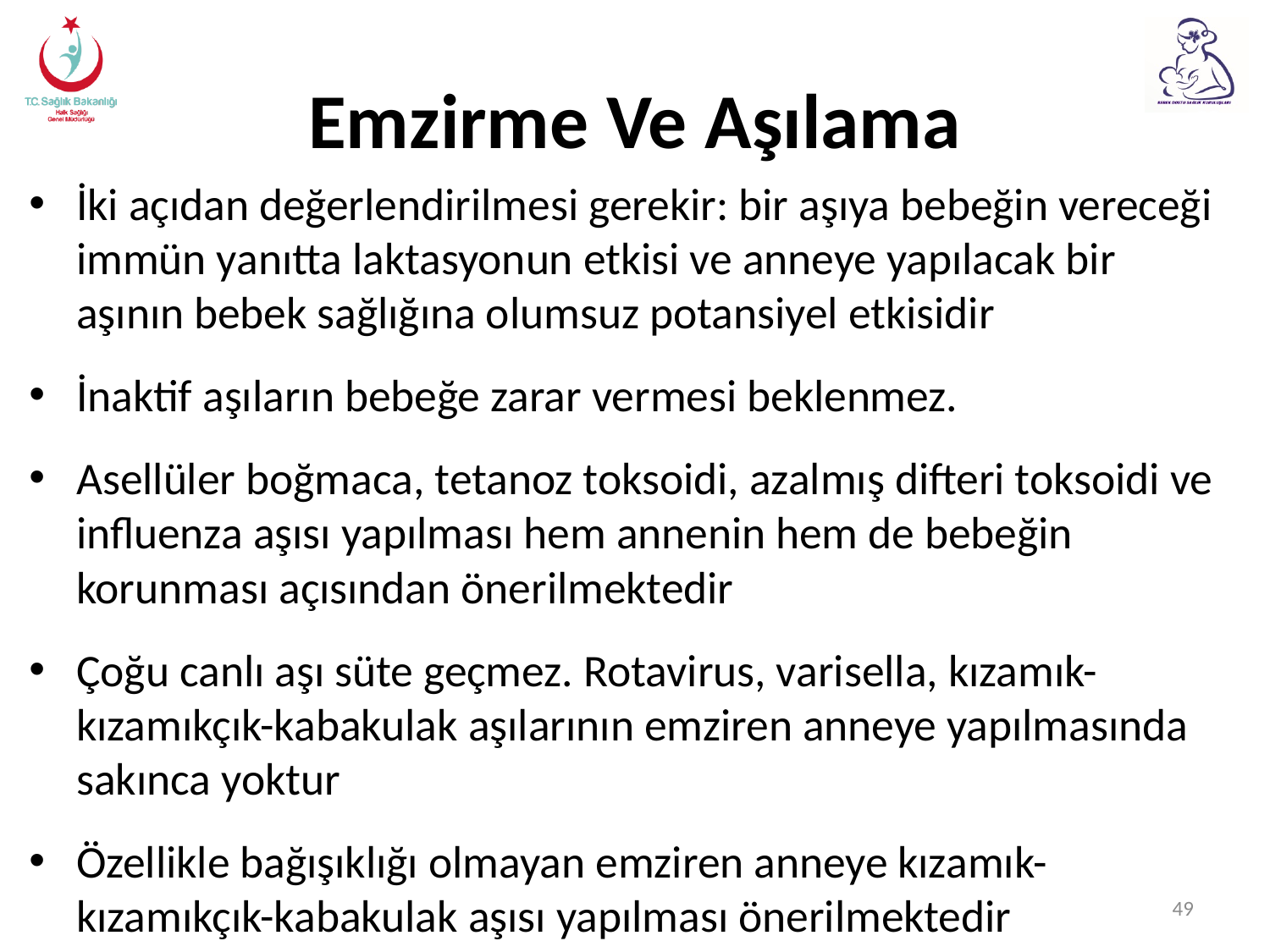

# Emzirme Ve Aşılama
İki açıdan değerlendirilmesi gerekir: bir aşıya bebeğin vereceği immün yanıtta laktasyonun etkisi ve anneye yapılacak bir aşının bebek sağlığına olumsuz potansiyel etkisidir
İnaktif aşıların bebeğe zarar vermesi beklenmez.
Asellüler boğmaca, tetanoz toksoidi, azalmış difteri toksoidi ve influenza aşısı yapılması hem annenin hem de bebeğin korunması açısından önerilmektedir
Çoğu canlı aşı süte geçmez. Rotavirus, varisella, kızamık-kızamıkçık-kabakulak aşılarının emziren anneye yapılmasında sakınca yoktur
Özellikle bağışıklığı olmayan emziren anneye kızamık-kızamıkçık-kabakulak aşısı yapılması önerilmektedir
49